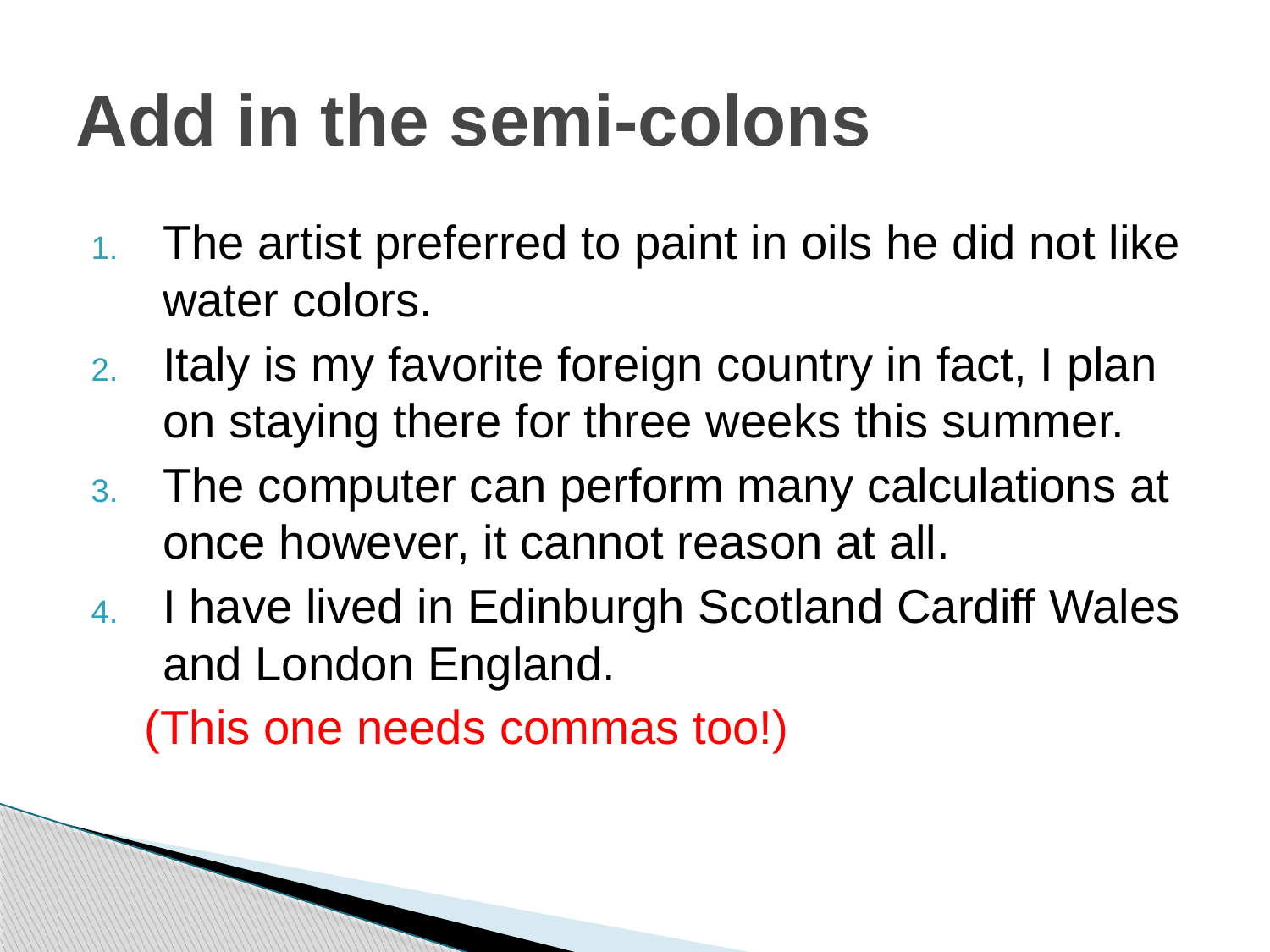

# Add in the semi-colons
The artist preferred to paint in oils he did not like water colors.
Italy is my favorite foreign country in fact, I plan on staying there for three weeks this summer.
The computer can perform many calculations at once however, it cannot reason at all.
I have lived in Edinburgh Scotland Cardiff Wales and London England.
    (This one needs commas too!)